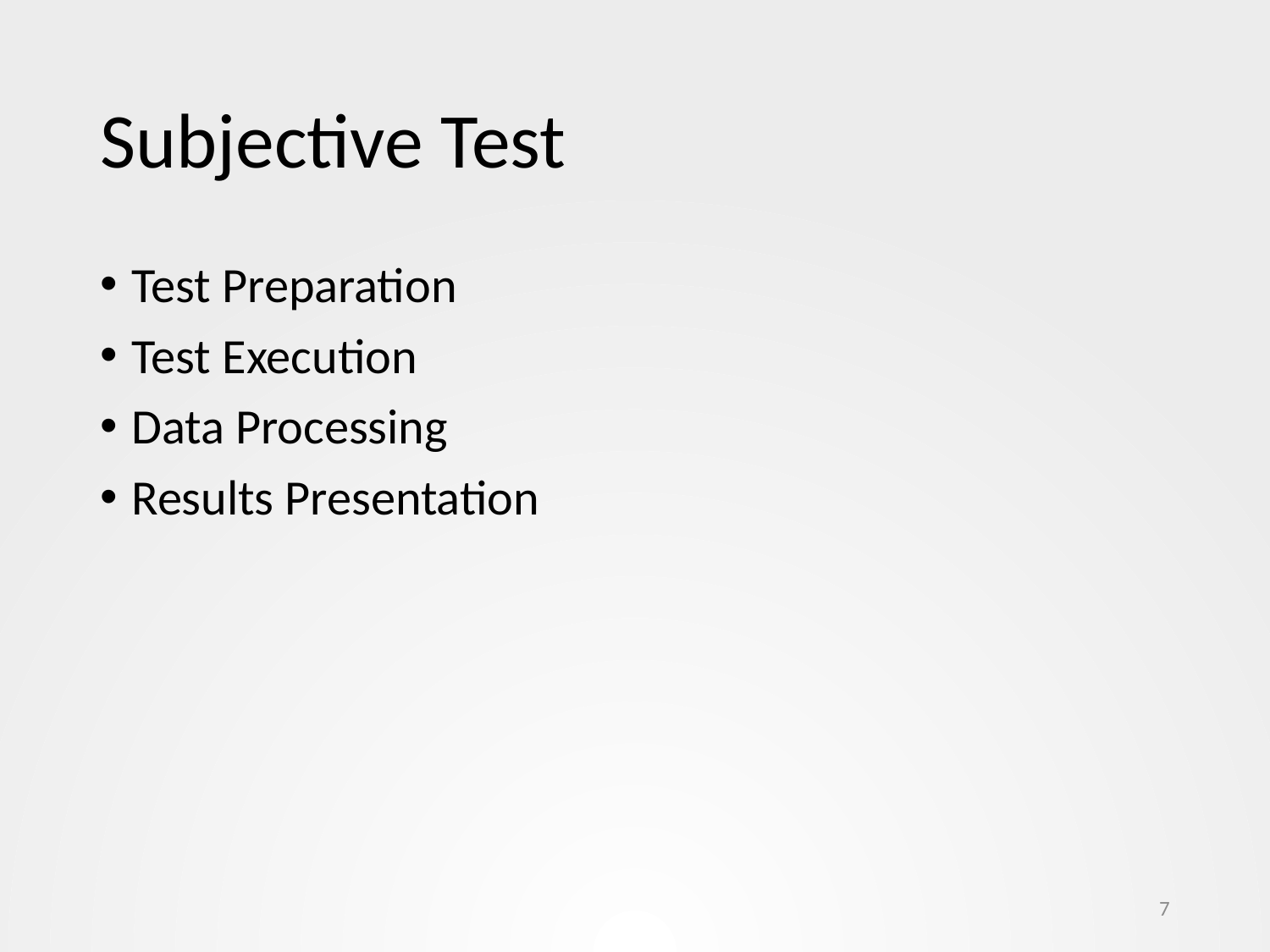

# Subjective Test
Test Preparation
Test Execution
Data Processing
Results Presentation

7